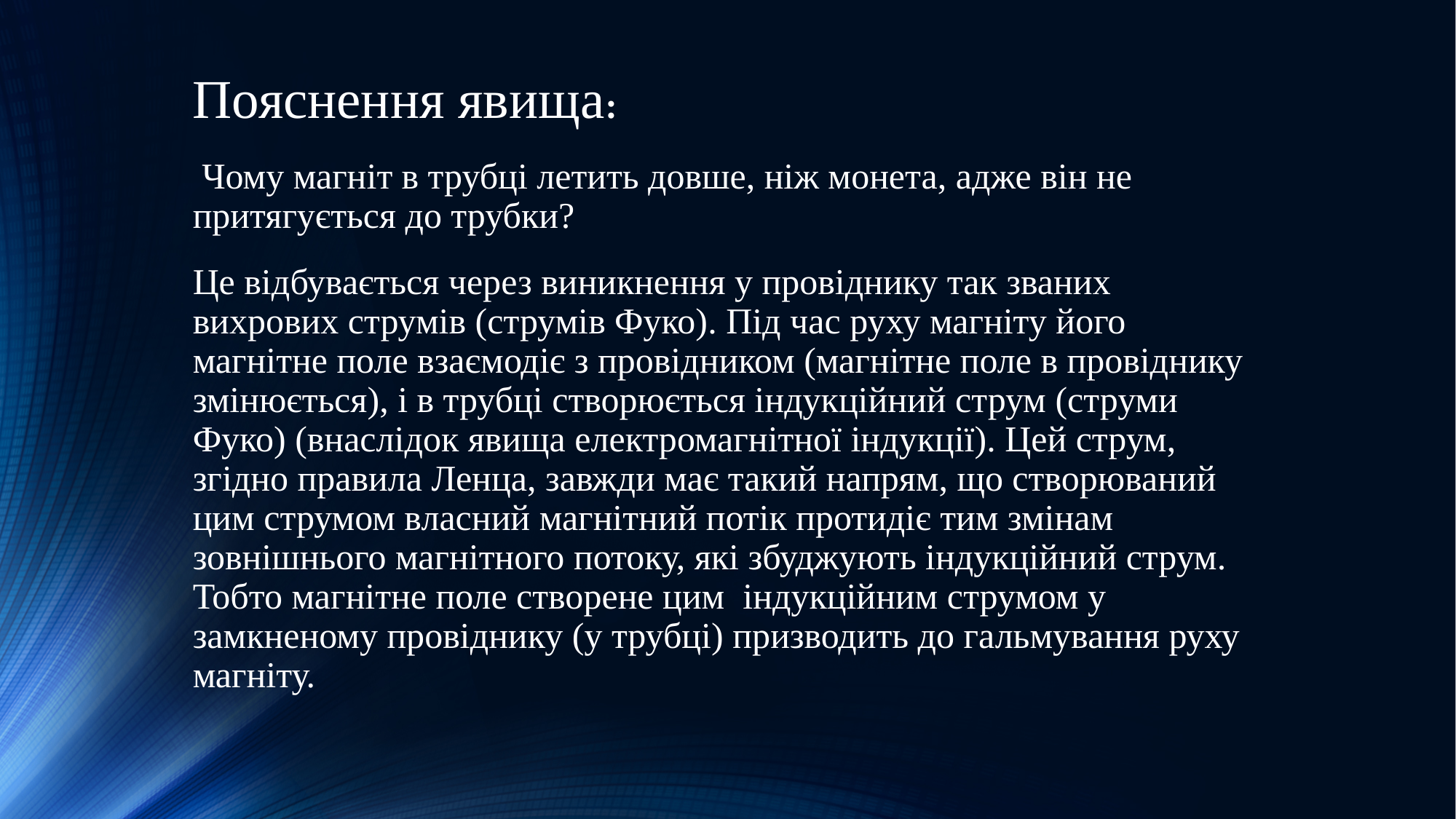

Пояснення явища:
 Чому магніт в трубці летить довше, ніж монета, адже він не притягується до трубки?
Це відбувається через виникнення у провіднику так званих вихрових струмів (струмів Фуко). Під час руху магніту його магнітне поле взаємодіє з провідником (магнітне поле в провіднику змінюється), і в трубці створюється індукційний струм (струми Фуко) (внаслідок явища електромагнітної індукції). Цей струм, згідно правила Ленца, завжди має такий напрям, що створюваний цим струмом власний магнітний потік протидіє тим змінам зовнішнього магнітного потоку, які збуджують індукційний струм. Тобто магнітне поле створене цим  індукційним струмом у замкненому провіднику (у трубці) призводить до гальмування руху магніту.